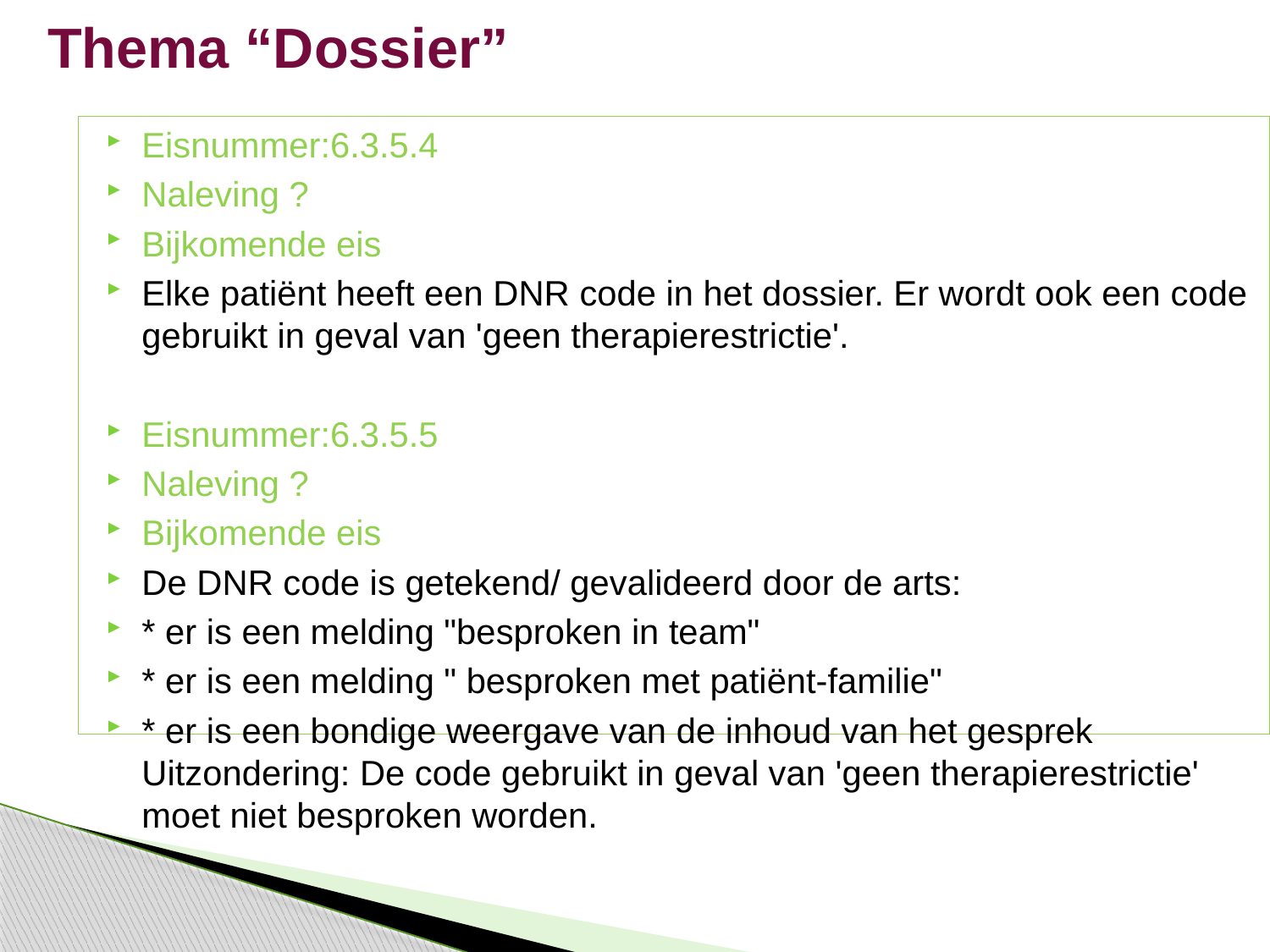

# Thema “Dossier”
Eisnummer:6.3.5.4
Naleving ?
Bijkomende eis
Elke patiënt heeft een DNR code in het dossier. Er wordt ook een code gebruikt in geval van 'geen therapierestrictie'.

Eisnummer:6.3.5.5
Naleving ?
Bijkomende eis
De DNR code is getekend/ gevalideerd door de arts:
* er is een melding "besproken in team"
* er is een melding " besproken met patiënt-familie"
* er is een bondige weergave van de inhoud van het gesprek Uitzondering: De code gebruikt in geval van 'geen therapierestrictie' moet niet besproken worden.